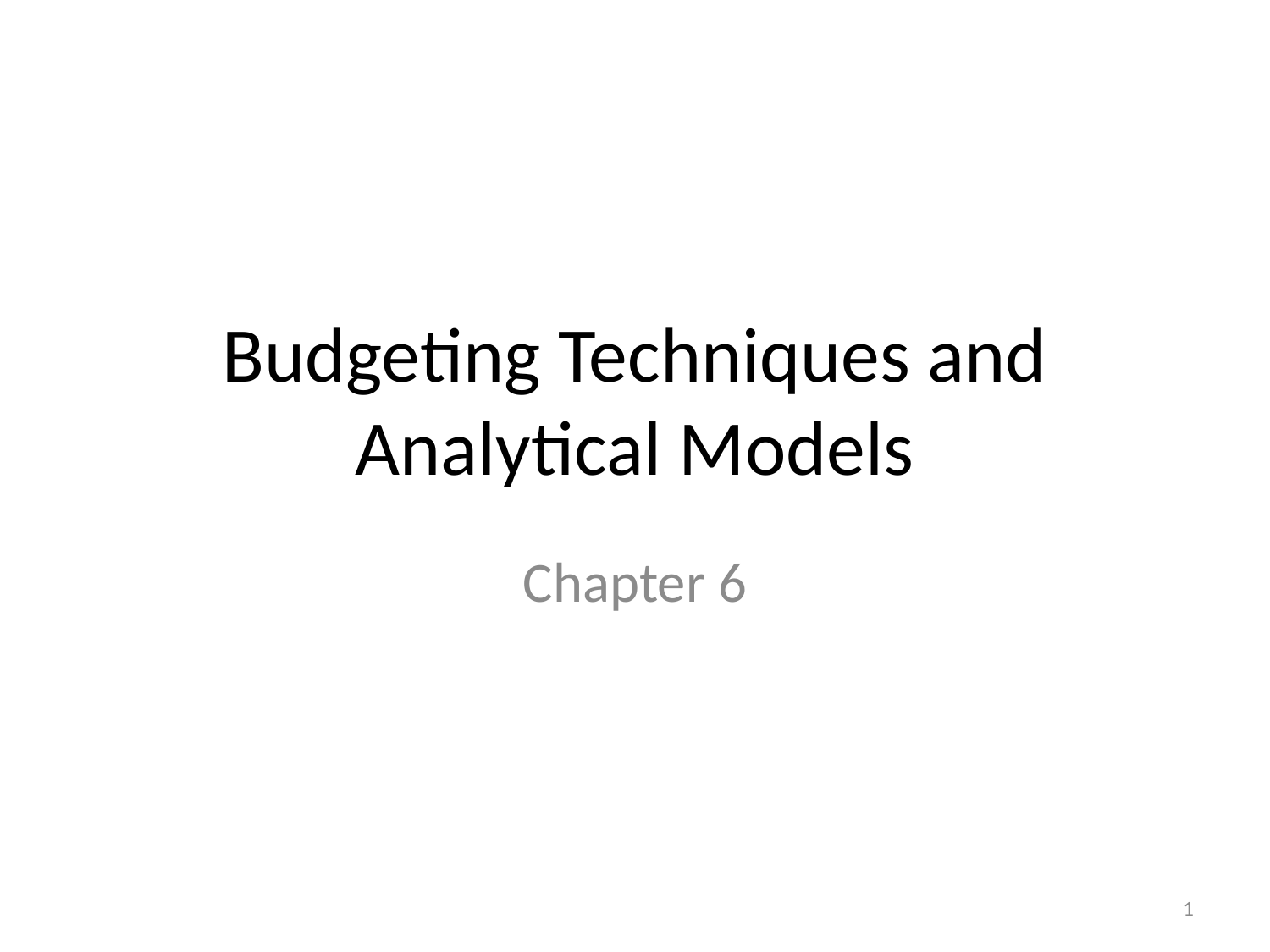

# Budgeting Techniques and Analytical Models
Chapter 6
1